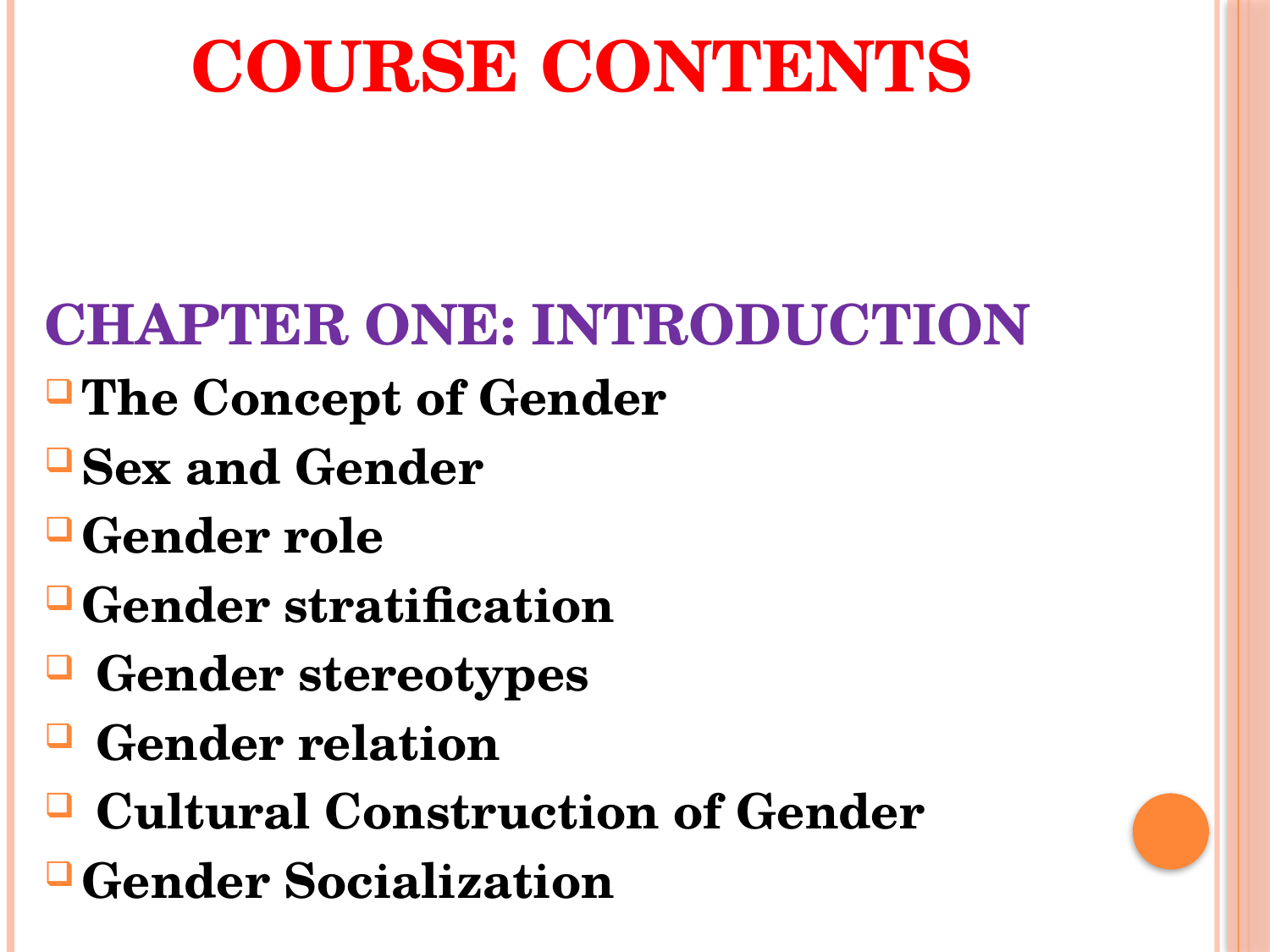

# COURSE CONTENTS

CHAPTER ONE: INTRODUCTION
The Concept of Gender
Sex and Gender
Gender role
Gender stratification
 Gender stereotypes
 Gender relation
 Cultural Construction of Gender
Gender Socialization